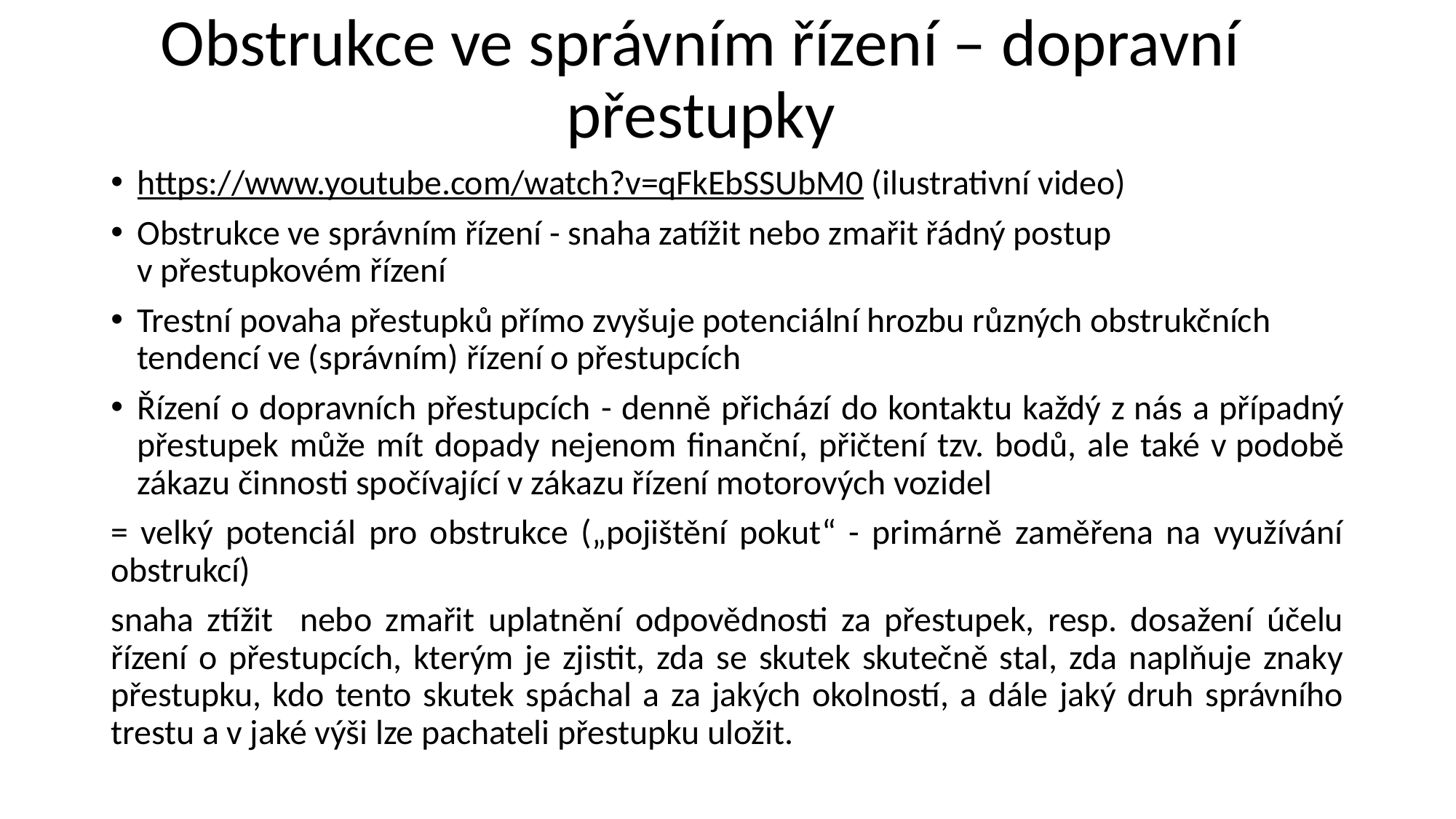

# Obstrukce ve správním řízení – dopravní přestupky
https://www.youtube.com/watch?v=qFkEbSSUbM0 (ilustrativní video)
Obstrukce ve správním řízení - snaha zatížit nebo zmařit řádný postup v přestupkovém řízení
Trestní povaha přestupků přímo zvyšuje potenciální hrozbu různých obstrukčních tendencí ve (správním) řízení o přestupcích
Řízení o dopravních přestupcích - denně přichází do kontaktu každý z nás a případný přestupek může mít dopady nejenom finanční, přičtení tzv. bodů, ale také v podobě zákazu činnosti spočívající v zákazu řízení motorových vozidel
= velký potenciál pro obstrukce („pojištění pokut“ - primárně zaměřena na využívání obstrukcí)
snaha ztížit  nebo zmařit uplatnění odpovědnosti za přestupek, resp. dosažení účelu řízení o přestupcích, kterým je zjistit, zda se skutek skutečně stal, zda naplňuje znaky přestupku, kdo tento skutek spáchal a za jakých okolností, a dále jaký druh správního trestu a v jaké výši lze pachateli přestupku uložit.